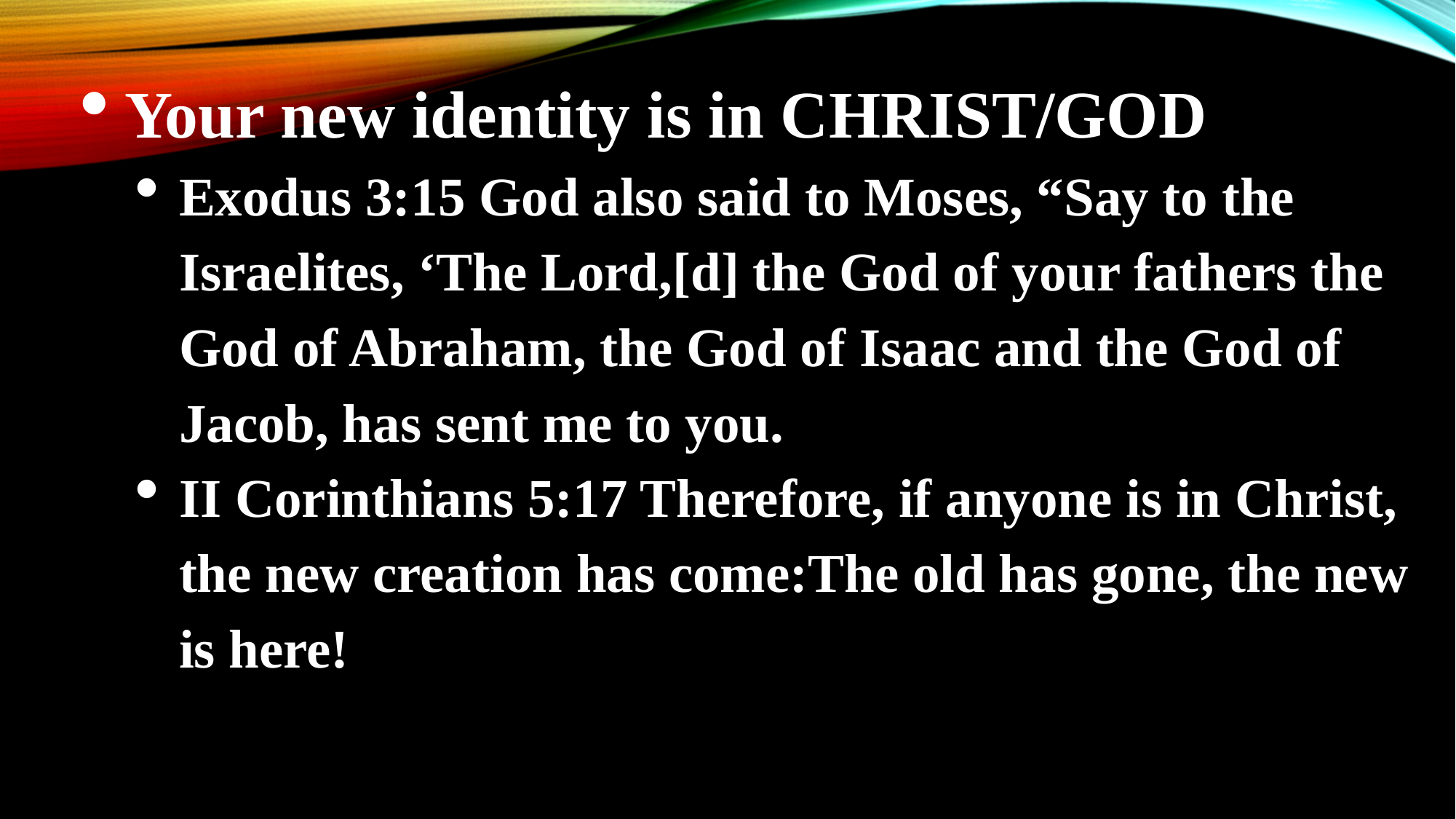

Your new identity is in CHRIST/GOD
Exodus 3:15 God also said to Moses, “Say to the Israelites, ‘The Lord,[d] the God of your fathers the God of Abraham, the God of Isaac and the God of Jacob, has sent me to you.
II Corinthians 5:17 Therefore, if anyone is in Christ, the new creation has come:The old has gone, the new is here!